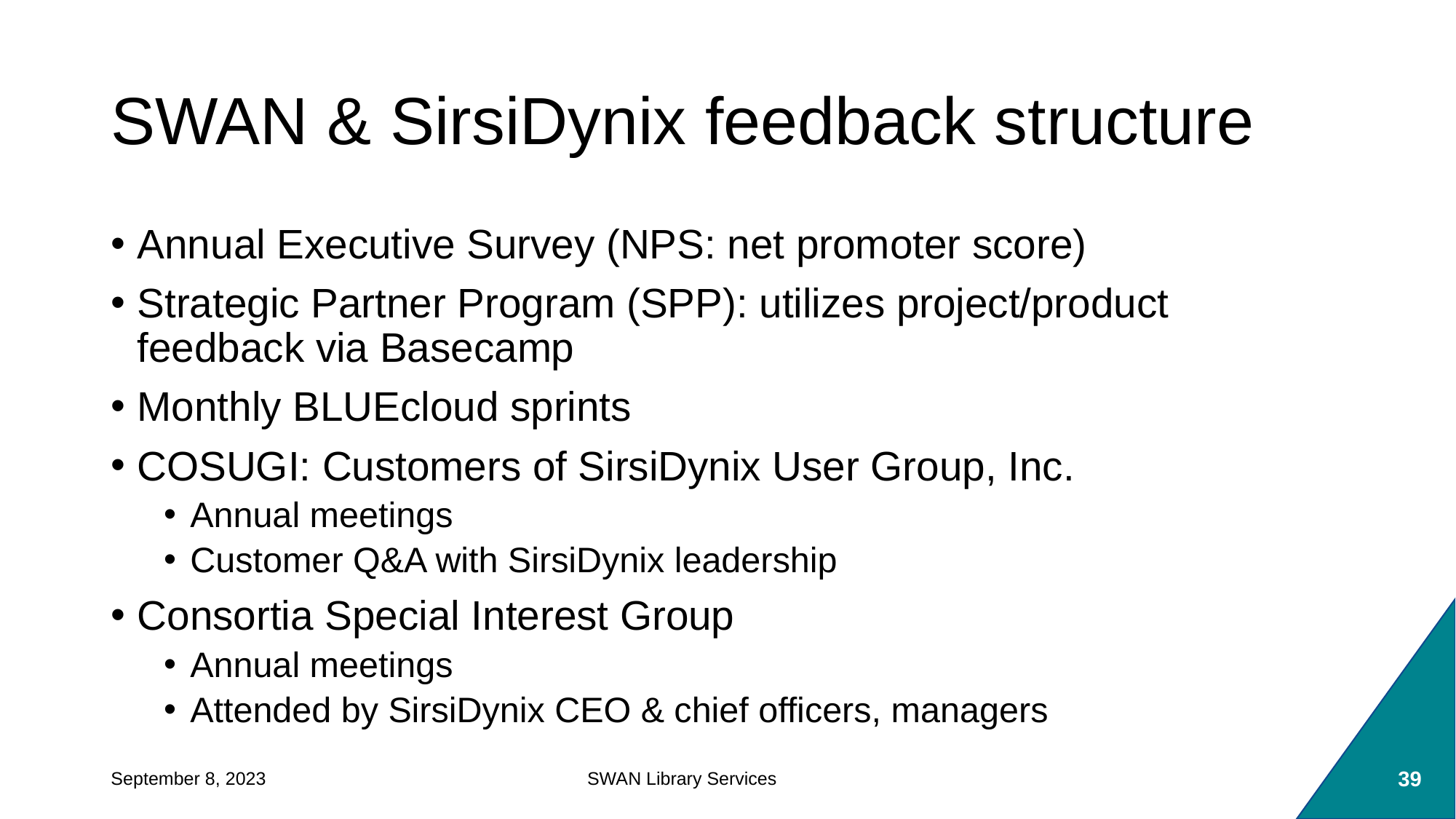

# SWAN & SirsiDynix feedback structure
Annual Executive Survey (NPS: net promoter score)
Strategic Partner Program (SPP): utilizes project/product feedback via Basecamp
Monthly BLUEcloud sprints
COSUGI: Customers of SirsiDynix User Group, Inc.
Annual meetings
Customer Q&A with SirsiDynix leadership
Consortia Special Interest Group
Annual meetings
Attended by SirsiDynix CEO & chief officers, managers

September 8, 2023
39
SWAN Library Services